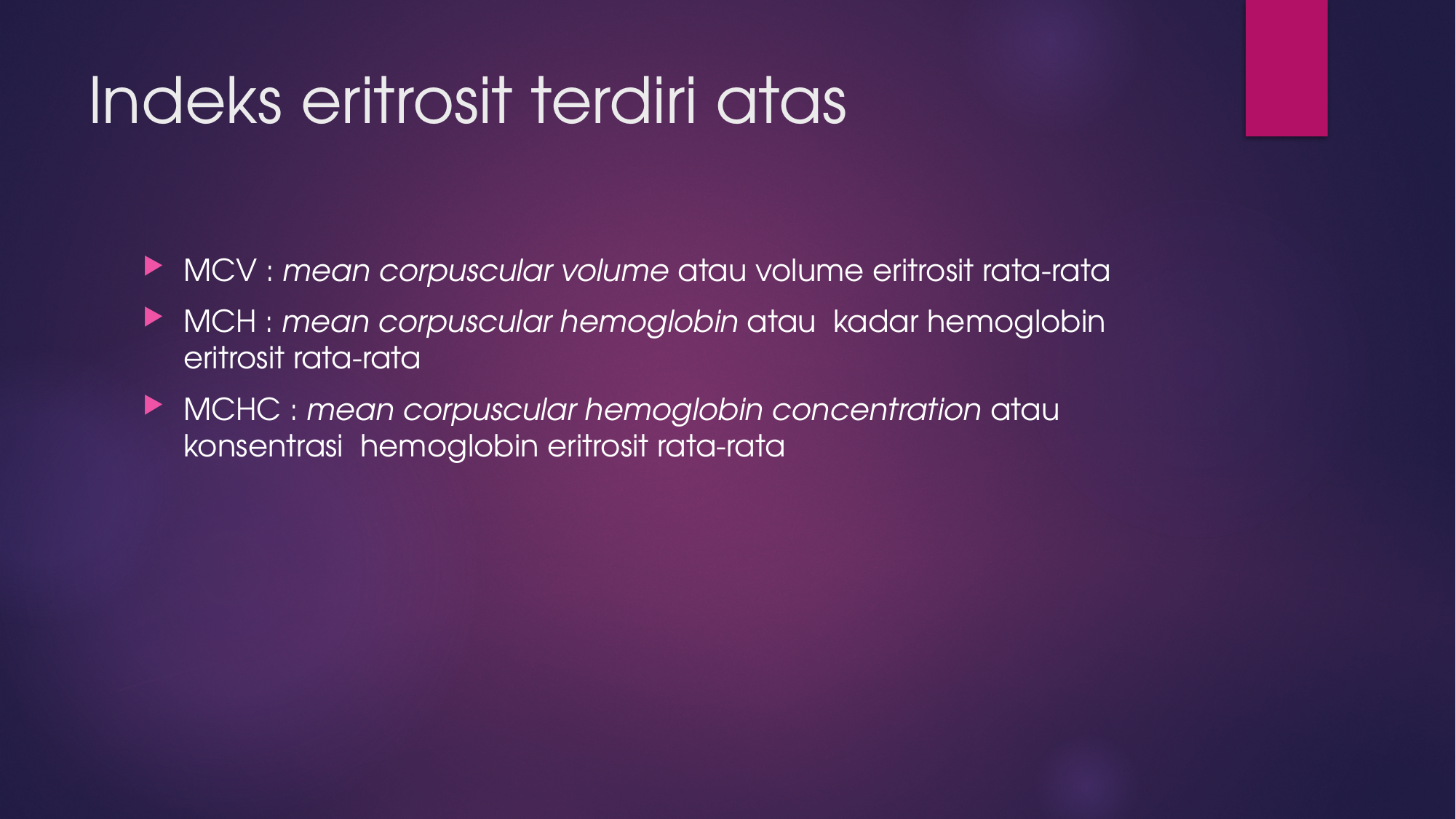

# Indeks eritrosit terdiri atas
MCV : mean corpuscular volume atau volume eritrosit rata-rata
MCH : mean corpuscular hemoglobin atau  kadar hemoglobin eritrosit rata-rata
MCHC : mean corpuscular hemoglobin concentration atau konsentrasi  hemoglobin eritrosit rata-rata